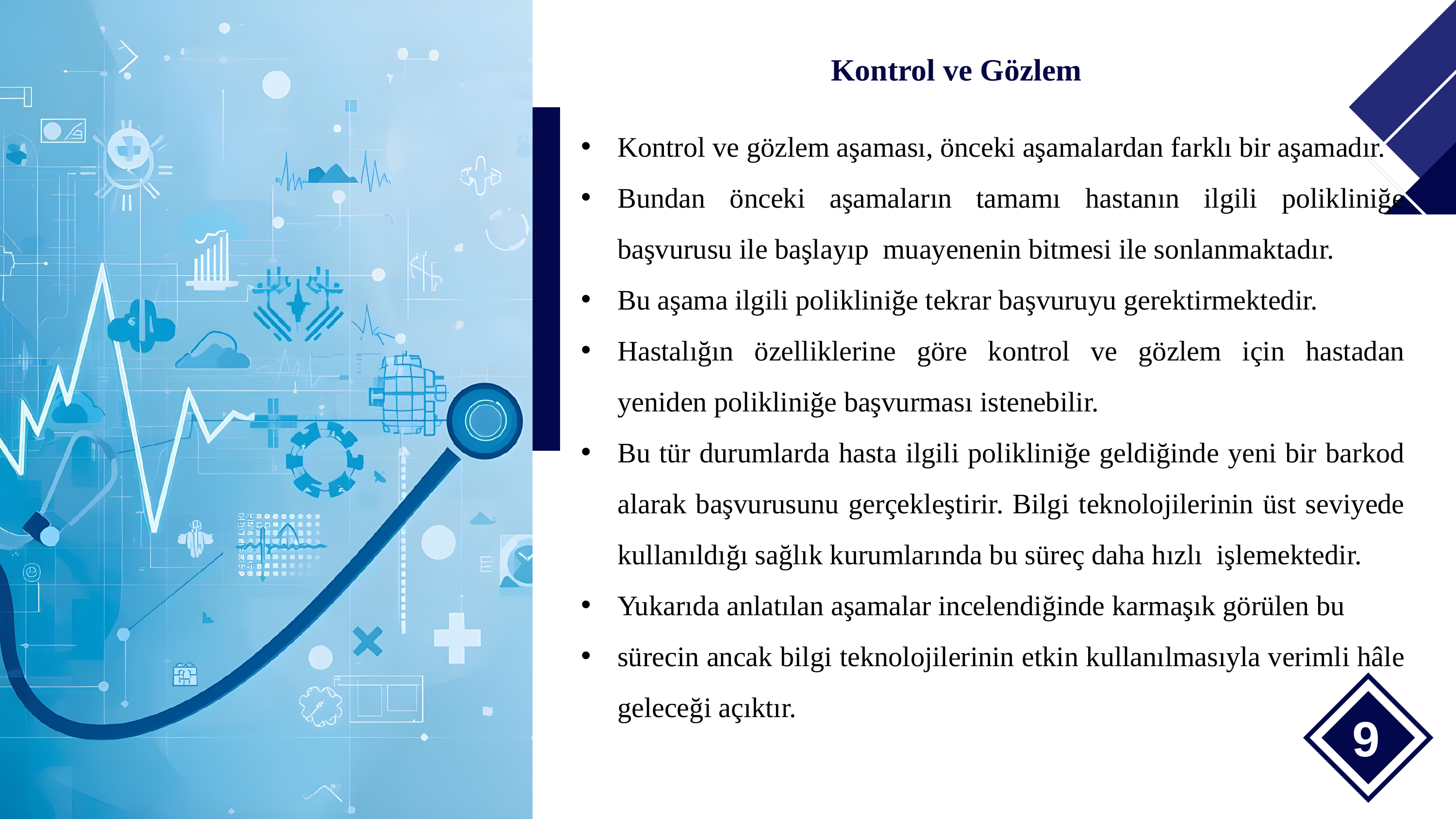

Kontrol ve Gözlem

Kontrol ve gözlem aşaması, önceki aşamalardan farklı bir aşamadır.
Bundan önceki aşamaların tamamı hastanın ilgili polikliniğe başvurusu ile başlayıp  muayenenin bitmesi ile sonlanmaktadır.
Bu aşama ilgili polikliniğe tekrar başvuruyu gerektirmektedir.
Hastalığın özelliklerine göre kontrol ve gözlem için hastadan yeniden polikliniğe başvurması istenebilir.
Bu tür durumlarda hasta ilgili polikliniğe geldiğinde yeni bir barkod alarak başvurusunu gerçekleştirir. Bilgi teknolojilerinin üst seviyede kullanıldığı sağlık kurumlarında bu süreç daha hızlı  işlemektedir.
Yukarıda anlatılan aşamalar incelendiğinde karmaşık görülen bu
sürecin ancak bilgi teknolojilerinin etkin kullanılmasıyla verimli hâle geleceği açıktır.

9